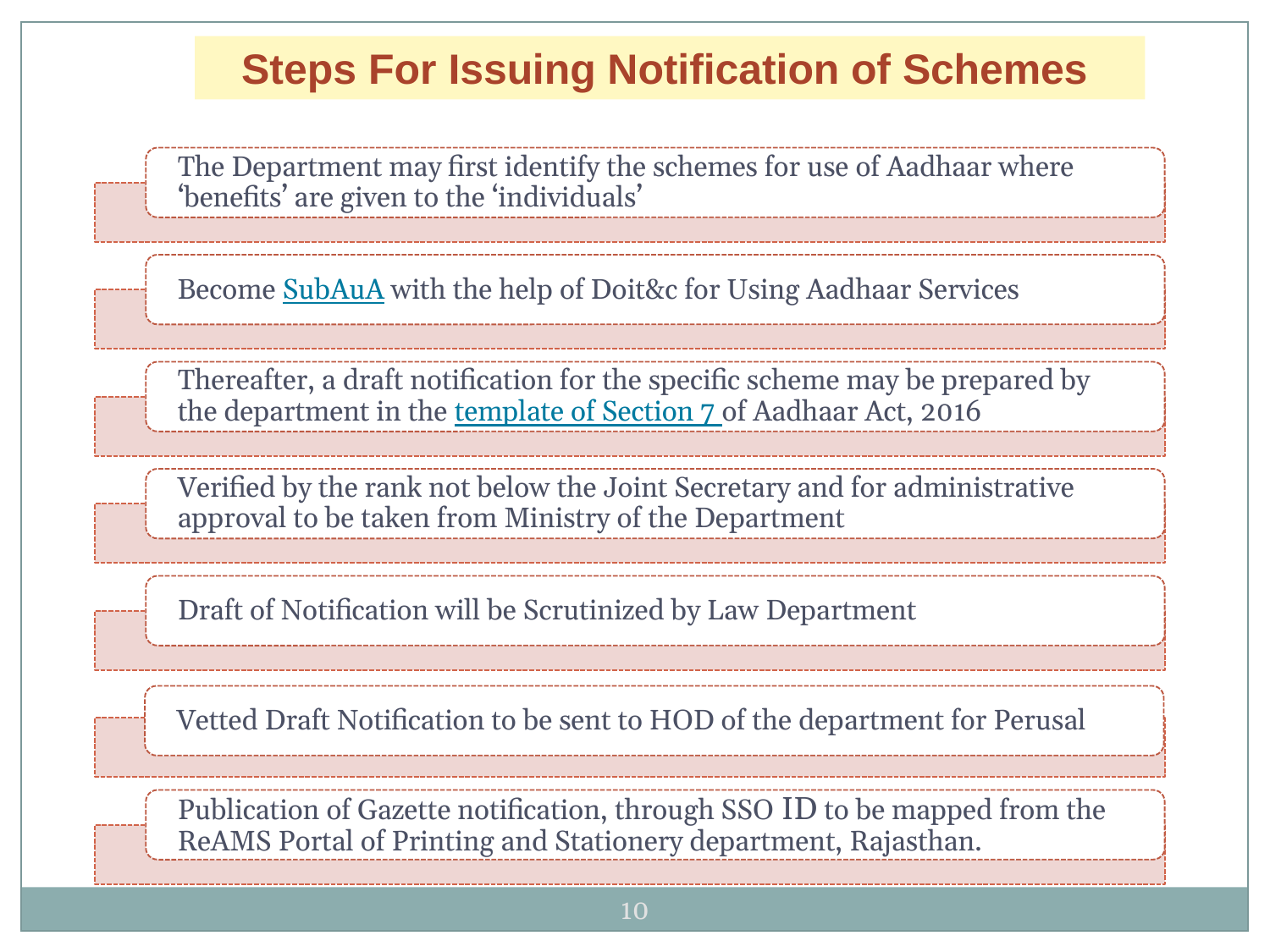

Steps For Issuing Notification of Schemes
The Department may first identify the schemes for use of Aadhaar where ‘benefits’ are given to the ‘individuals’
Become SubAuA with the help of Doit&c for Using Aadhaar Services
Thereafter, a draft notification for the specific scheme may be prepared by the department in the template of Section 7 of Aadhaar Act, 2016
Verified by the rank not below the Joint Secretary and for administrative approval to be taken from Ministry of the Department
Draft of Notification will be Scrutinized by Law Department
Vetted Draft Notification to be sent to HOD of the department for Perusal
Publication of Gazette notification, through SSO ID to be mapped from the   ReAMS Portal of Printing and Stationery department, Rajasthan.
10